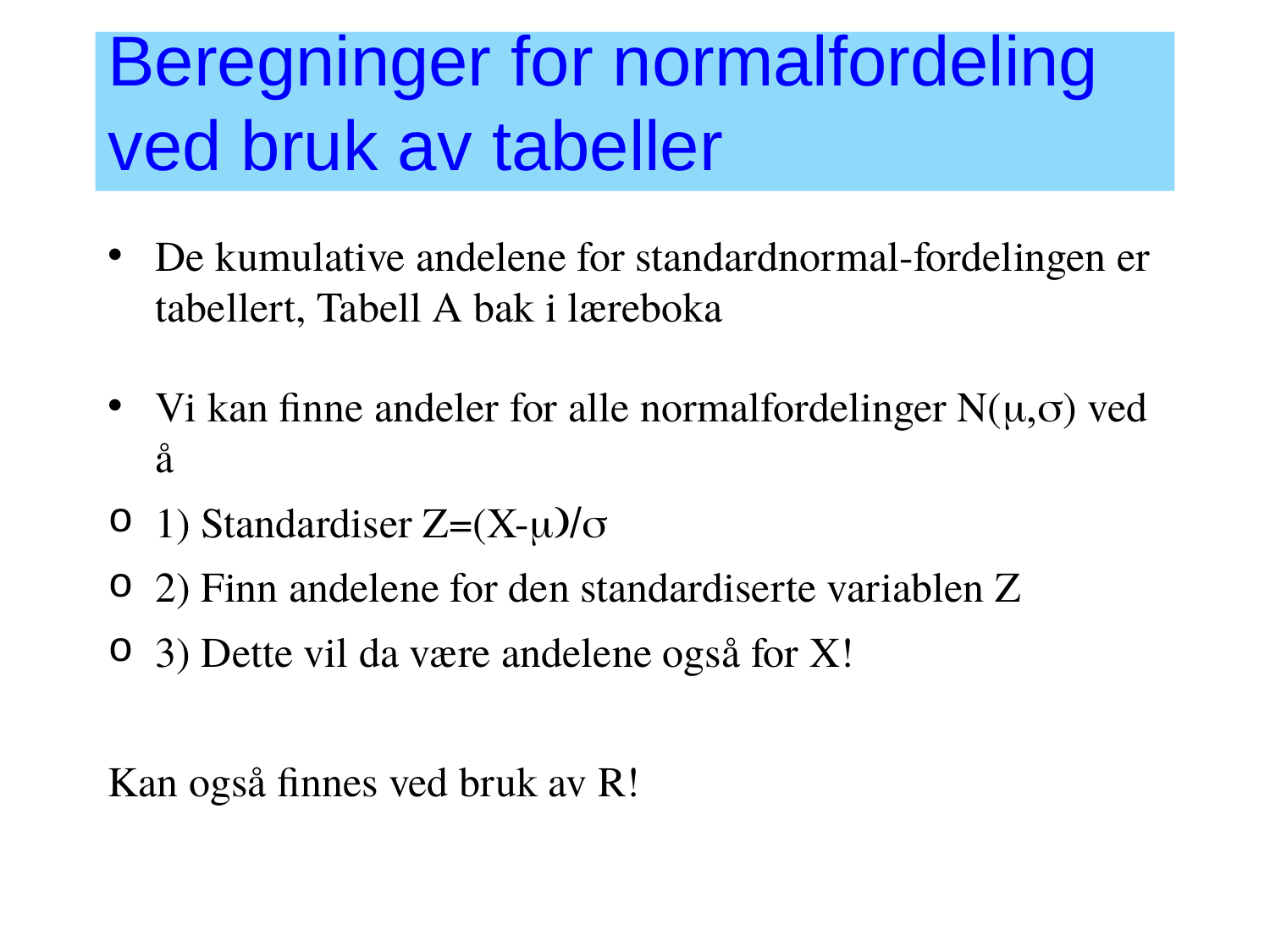

Beregninger for normalfordeling ved bruk av tabeller
De kumulative andelene for standardnormal-fordelingen er tabellert, Tabell A bak i læreboka

Vi kan finne andeler for alle normalfordelinger N(μ,σ) ved å
1) Standardiser Z=(X-μ)/σ
2) Finn andelene for den standardiserte variablen Z
3) Dette vil da være andelene også for X!

Kan også finnes ved bruk av R!